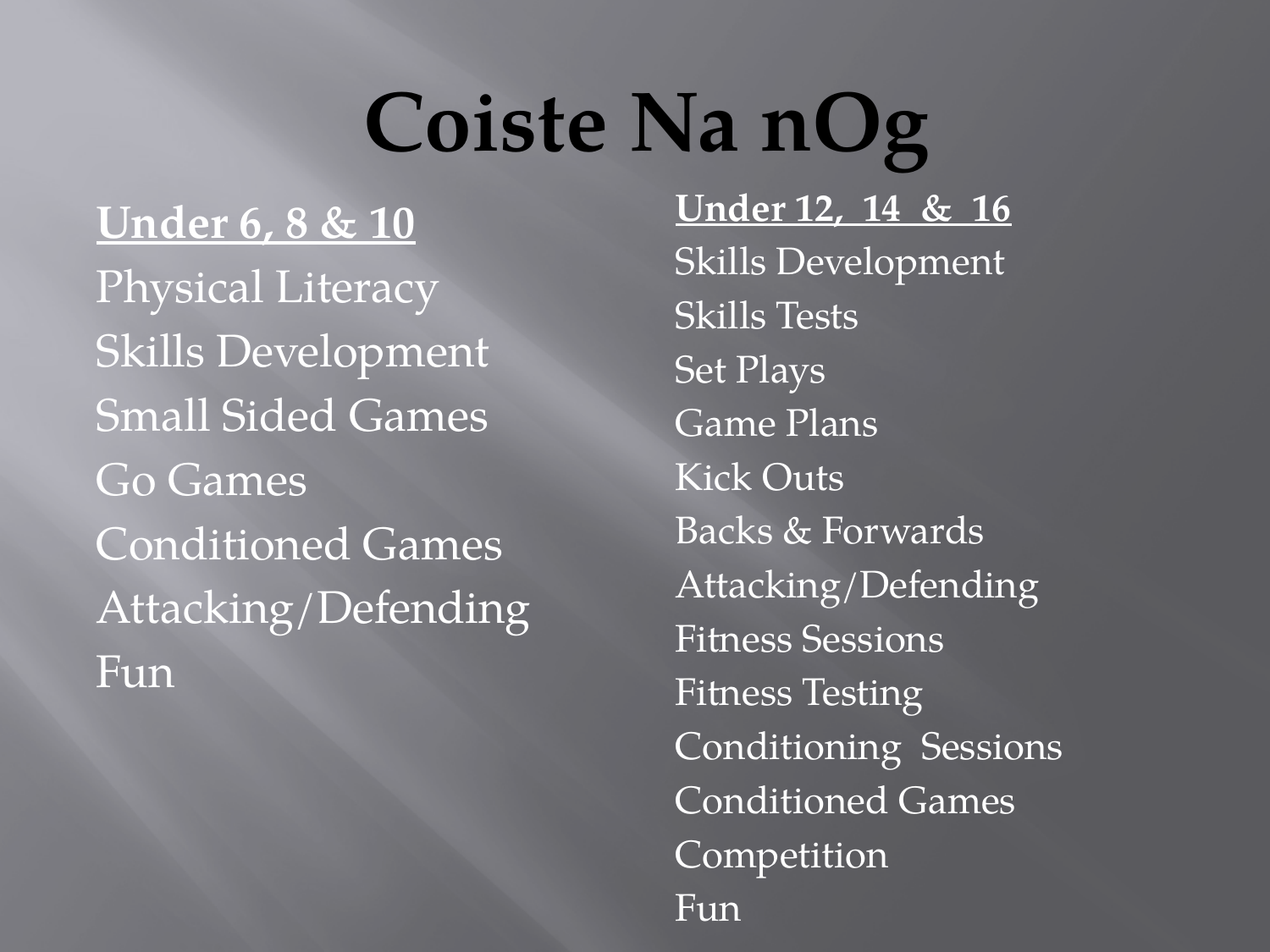

# Coiste Na nOg
Under 12,  14  &  16
Skills Development
Skills Tests
Set Plays
Game Plans
Kick Outs
Backs & Forwards
Attacking/Defending
Fitness Sessions
Fitness Testing
Conditioning  Sessions
Conditioned Games
Competition
Fun

Under 6, 8 & 10
Physical Literacy
Skills Development
Small Sided Games
Go Games
Conditioned Games
Attacking/Defending
Fun